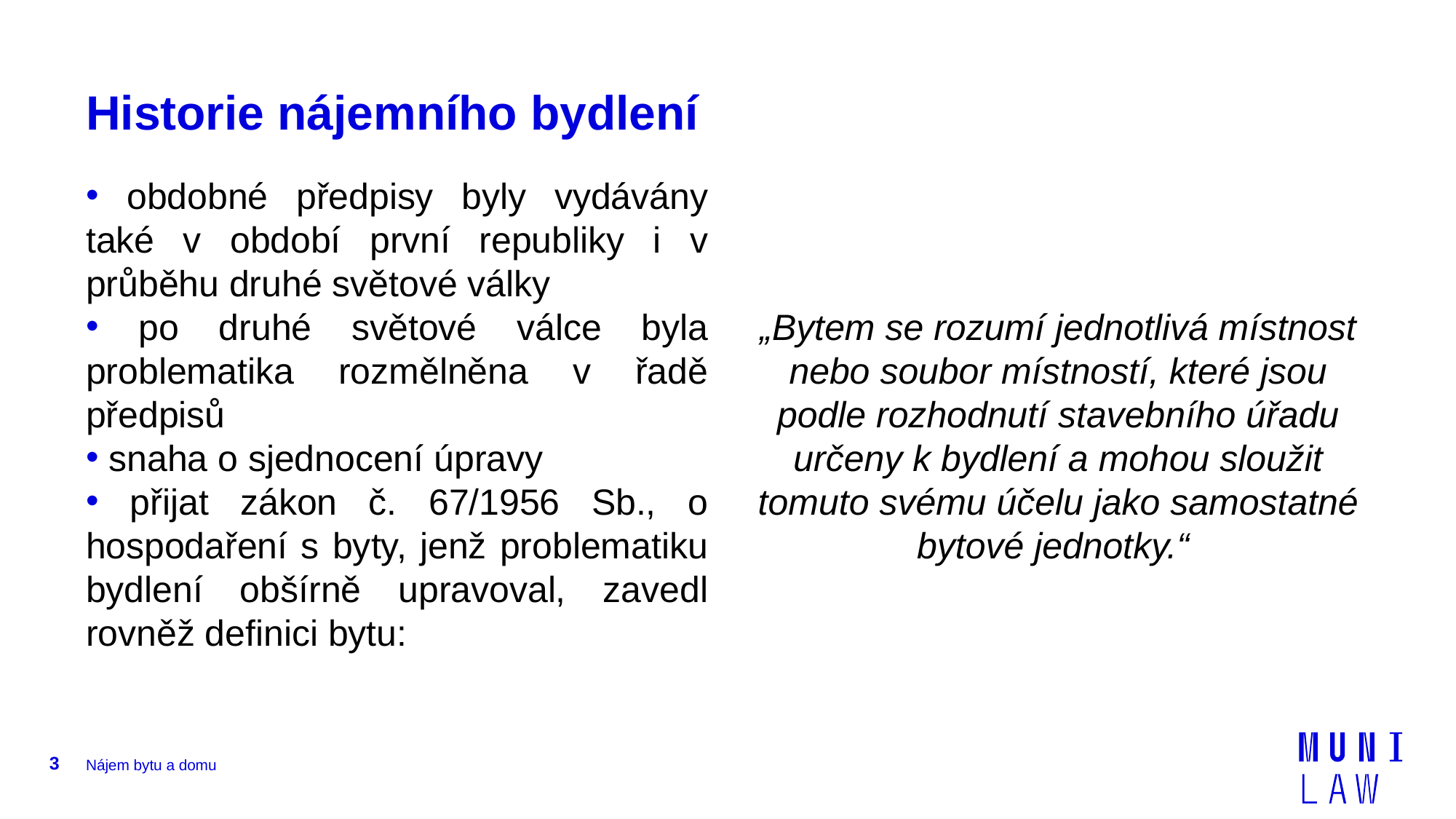

# Historie nájemního bydlení
 obdobné předpisy byly vydávány také v období první republiky i v průběhu druhé světové války
 po druhé světové válce byla problematika rozmělněna v řadě předpisů
 snaha o sjednocení úpravy
 přijat zákon č. 67/1956 Sb., o hospodaření s byty, jenž problematiku bydlení obšírně upravoval, zavedl rovněž definici bytu:

„Bytem se rozumí jednotlivá místnost nebo soubor místností, které jsou podle rozhodnutí stavebního úřadu určeny k bydlení a mohou sloužit tomuto svému účelu jako samostatné bytové jednotky.“
3
Nájem bytu a domu